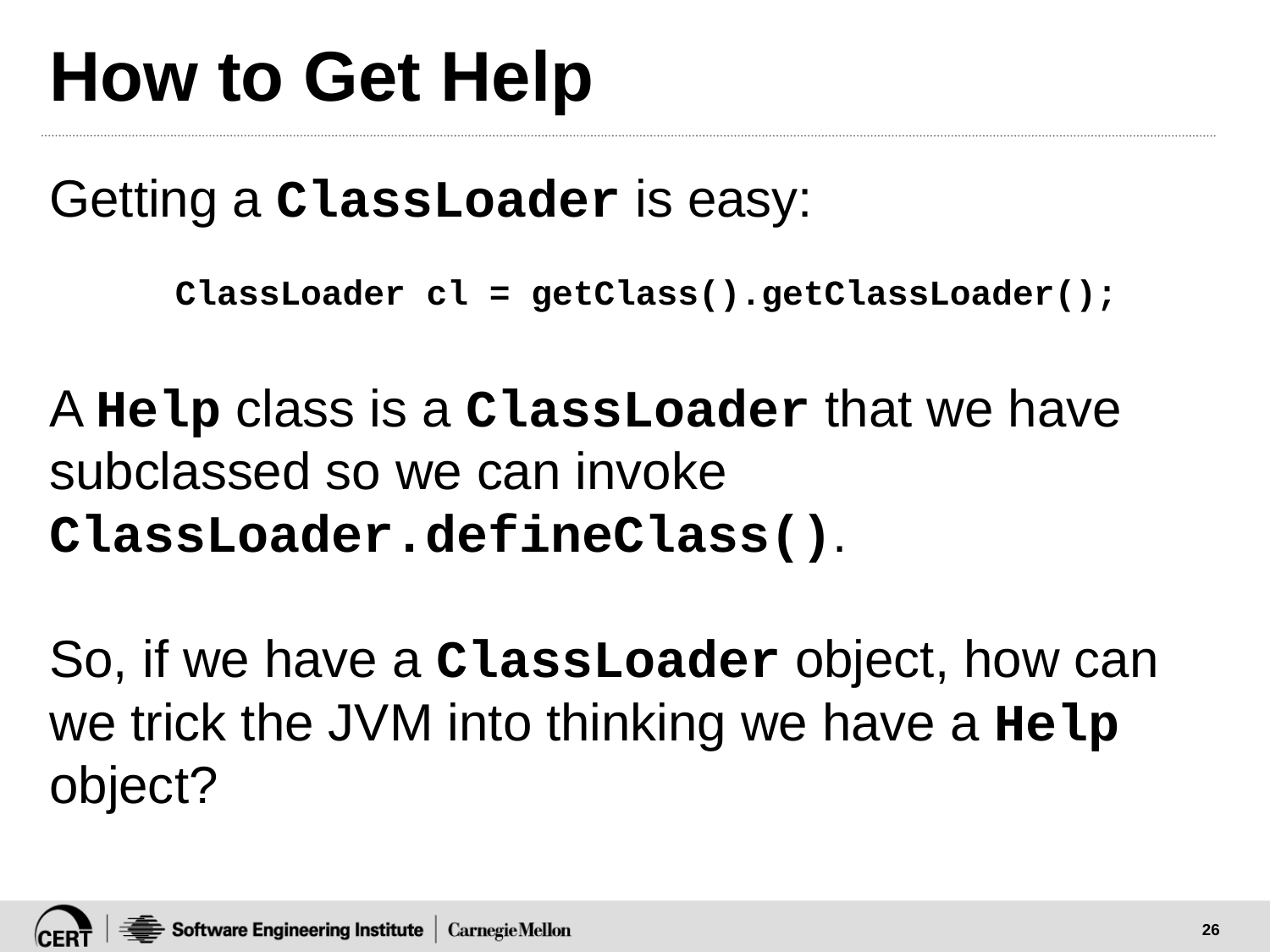

# How to Get Help
Getting a ClassLoader is easy:

	ClassLoader cl = getClass().getClassLoader();

A Help class is a ClassLoader that we have subclassed so we can invoke ClassLoader.defineClass().

So, if we have a ClassLoader object, how can we trick the JVM into thinking we have a Help object?